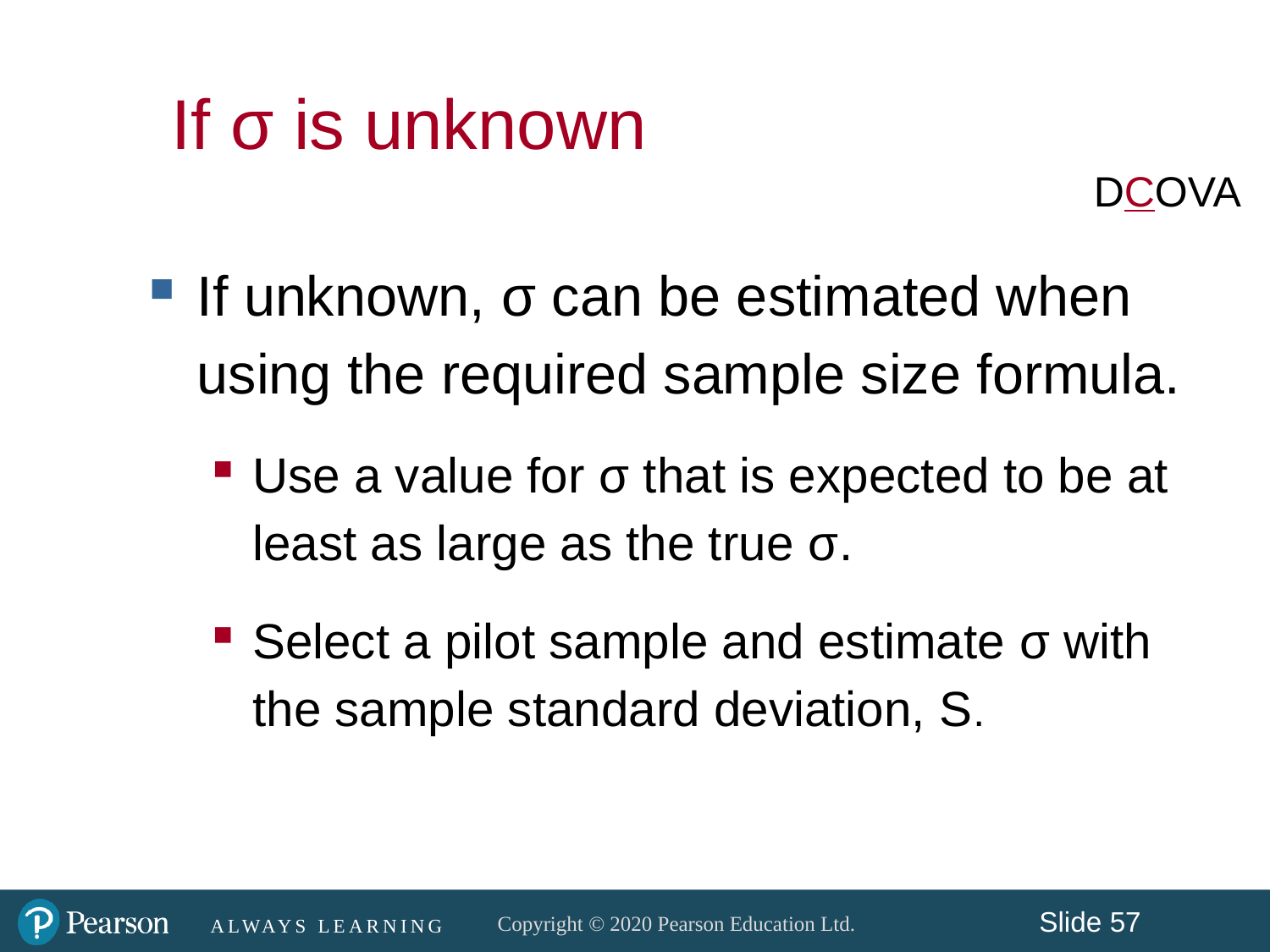

If σ is unknown
DCOVA
If unknown, σ can be estimated when using the required sample size formula.
Use a value for σ that is expected to be at least as large as the true σ.
Select a pilot sample and estimate σ with the sample standard deviation, S.